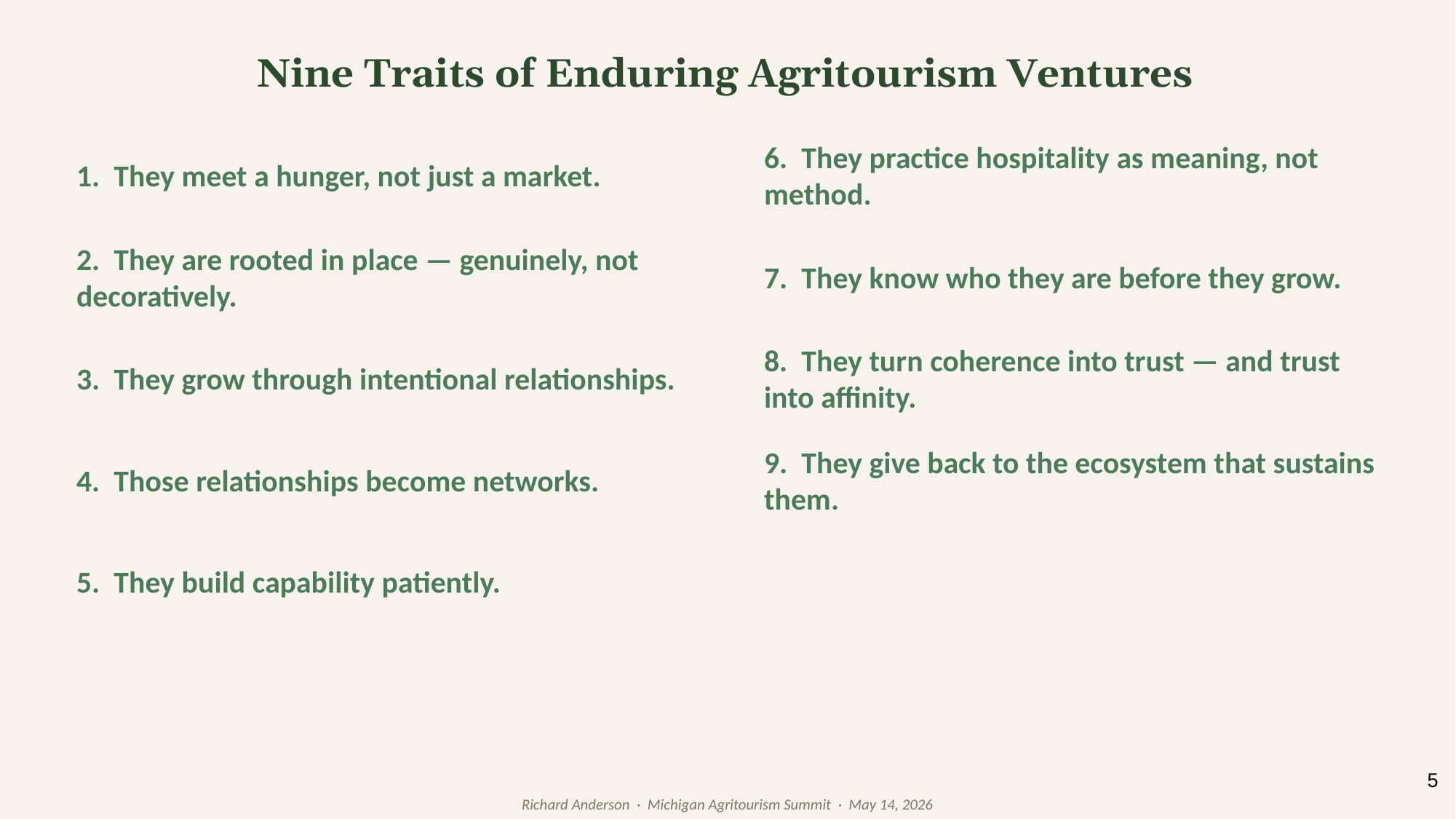

Nine Traits of Enduring Agritourism Ventures
1.  They meet a hunger, not just a market.
6.  They practice hospitality as meaning, not method.
2.  They are rooted in place — genuinely, not decoratively.
7.  They know who they are before they grow.
3.  They grow through intentional relationships.
8.  They turn coherence into trust — and trust into affinity.
4.  Those relationships become networks.
9.  They give back to the ecosystem that sustains them.
5.  They build capability patiently.
5
Richard Anderson  ·  Michigan Agritourism Summit  ·  May 14, 2026